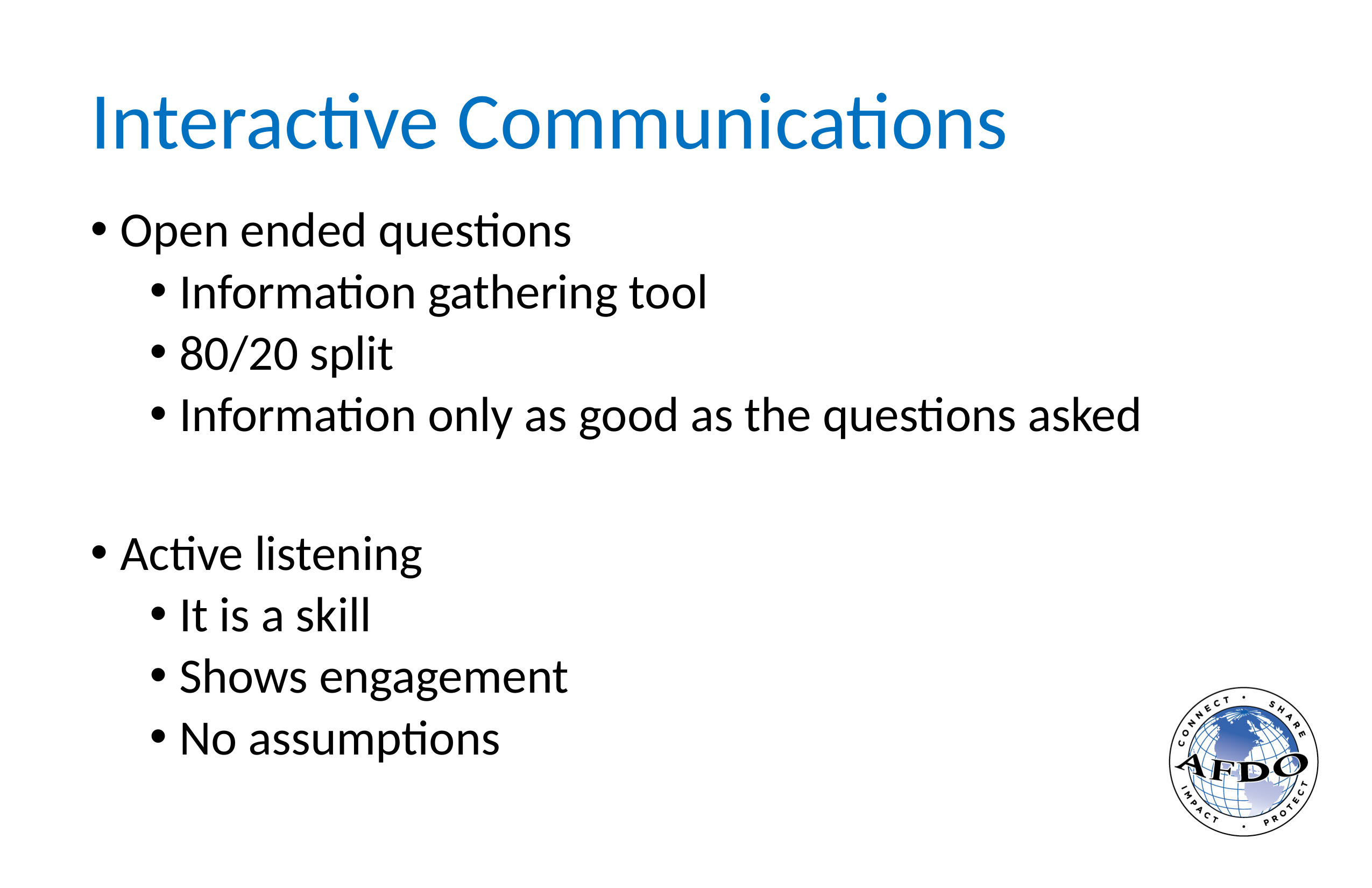

# Interactive Communications
Open ended questions
Information gathering tool
80/20 split
Information only as good as the questions asked

Active listening
It is a skill
Shows engagement
No assumptions